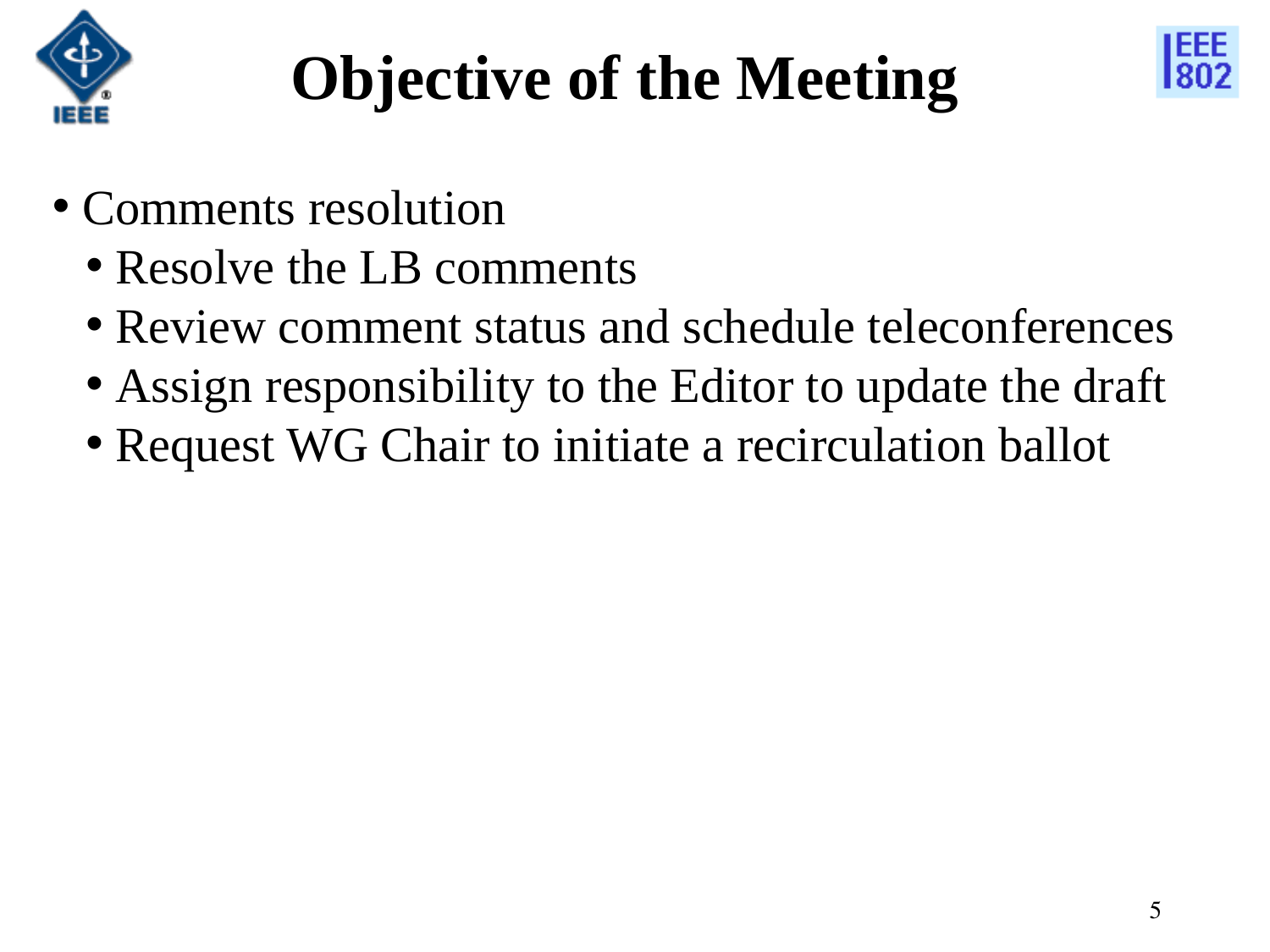

# Objective of the Meeting

Comments resolution
Resolve the LB comments
Review comment status and schedule teleconferences
Assign responsibility to the Editor to update the draft
Request WG Chair to initiate a recirculation ballot

5